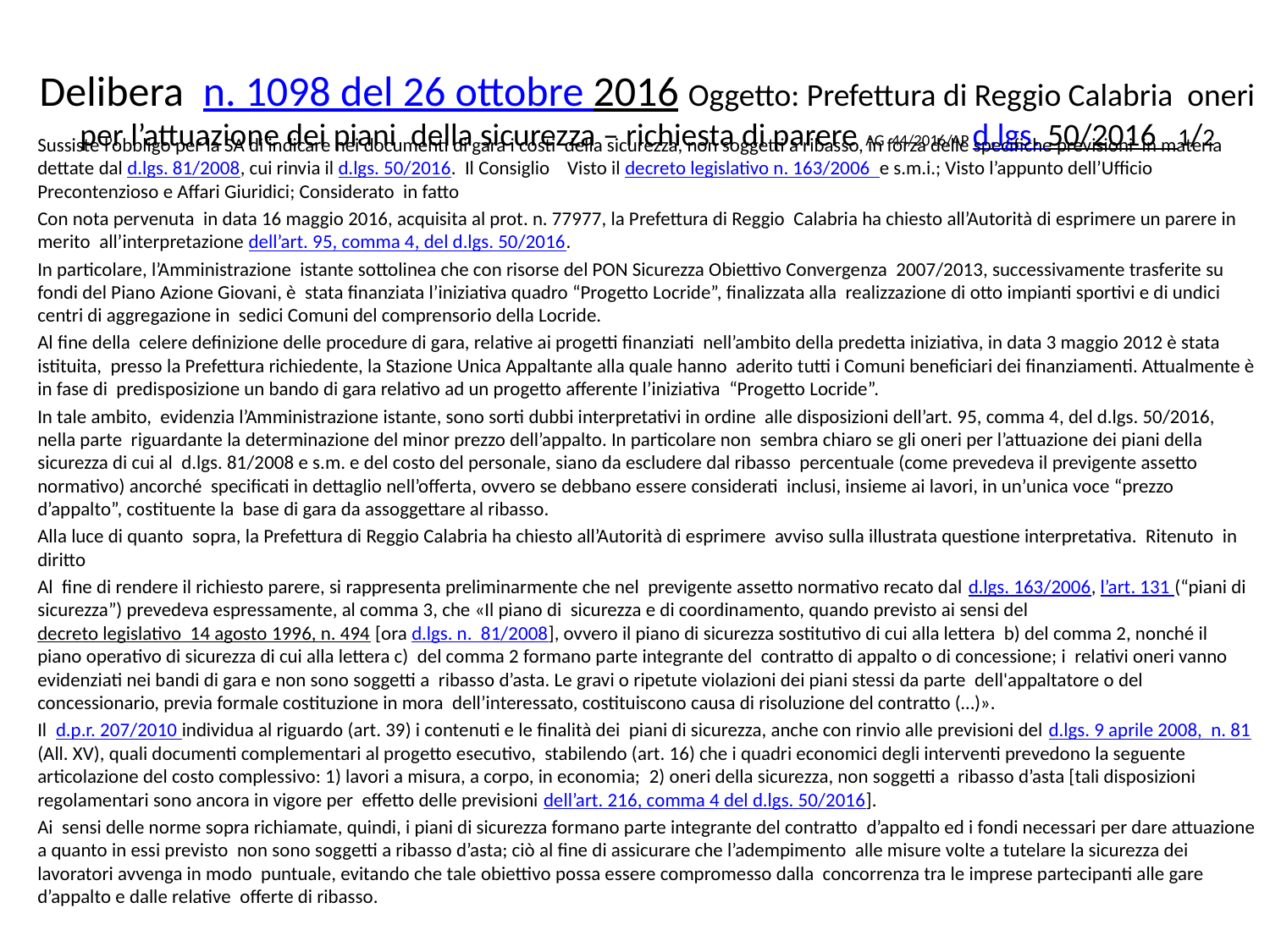

# Delibera  n. 1098 del 26 ottobre 2016 Oggetto: Prefettura di Reggio Calabria  oneri per l’attuazione dei piani  della sicurezza – richiesta di parere AG  44/2016/AP d.lgs. 50/2016   1/2
Sussiste l’obbligo per la SA di indicare nei documenti di gara i costi  della sicurezza, non soggetti a ribasso, in forza delle specifiche previsioni  in materia dettate dal d.lgs. 81/2008, cui rinvia il d.lgs. 50/2016.  Il Consiglio    Visto il decreto legislativo n. 163/2006  e s.m.i.; Visto l’appunto dell’Ufficio  Precontenzioso e Affari Giuridici; Considerato  in fatto
Con nota pervenuta  in data 16 maggio 2016, acquisita al prot. n. 77977, la Prefettura di Reggio  Calabria ha chiesto all’Autorità di esprimere un parere in merito  all’interpretazione dell’art. 95, comma 4, del d.lgs. 50/2016.
In particolare, l’Amministrazione  istante sottolinea che con risorse del PON Sicurezza Obiettivo Convergenza  2007/2013, successivamente trasferite su fondi del Piano Azione Giovani, è  stata finanziata l’iniziativa quadro “Progetto Locride”, finalizzata alla  realizzazione di otto impianti sportivi e di undici centri di aggregazione in  sedici Comuni del comprensorio della Locride.
Al fine della  celere definizione delle procedure di gara, relative ai progetti finanziati  nell’ambito della predetta iniziativa, in data 3 maggio 2012 è stata istituita,  presso la Prefettura richiedente, la Stazione Unica Appaltante alla quale hanno  aderito tutti i Comuni beneficiari dei finanziamenti. Attualmente è in fase di  predisposizione un bando di gara relativo ad un progetto afferente l’iniziativa  “Progetto Locride”.
In tale ambito,  evidenzia l’Amministrazione istante, sono sorti dubbi interpretativi in ordine  alle disposizioni dell’art. 95, comma 4, del d.lgs. 50/2016, nella parte  riguardante la determinazione del minor prezzo dell’appalto. In particolare non  sembra chiaro se gli oneri per l’attuazione dei piani della sicurezza di cui al  d.lgs. 81/2008 e s.m. e del costo del personale, siano da escludere dal ribasso  percentuale (come prevedeva il previgente assetto normativo) ancorché  specificati in dettaglio nell’offerta, ovvero se debbano essere considerati  inclusi, insieme ai lavori, in un’unica voce “prezzo d’appalto”, costituente la  base di gara da assoggettare al ribasso.
Alla luce di quanto  sopra, la Prefettura di Reggio Calabria ha chiesto all’Autorità di esprimere  avviso sulla illustrata questione interpretativa.  Ritenuto  in diritto
Al  fine di rendere il richiesto parere, si rappresenta preliminarmente che nel  previgente assetto normativo recato dal d.lgs. 163/2006, l’art. 131 (“piani di  sicurezza”) prevedeva espressamente, al comma 3, che «Il piano di  sicurezza e di coordinamento, quando previsto ai sensi del decreto legislativo  14 agosto 1996, n. 494 [ora d.lgs. n.  81/2008], ovvero il piano di sicurezza sostitutivo di cui alla lettera  b) del comma 2, nonché il piano operativo di sicurezza di cui alla lettera c)  del comma 2 formano parte integrante del  contratto di appalto o di concessione; i  relativi oneri vanno evidenziati nei bandi di gara e non sono soggetti a  ribasso d’asta. Le gravi o ripetute violazioni dei piani stessi da parte  dell'appaltatore o del concessionario, previa formale costituzione in mora  dell’interessato, costituiscono causa di risoluzione del contratto (…)».
Il  d.p.r. 207/2010 individua al riguardo (art. 39) i contenuti e le finalità dei  piani di sicurezza, anche con rinvio alle previsioni del d.lgs. 9 aprile 2008,  n. 81 (All. XV), quali documenti complementari al progetto esecutivo,  stabilendo (art. 16) che i quadri economici degli interventi prevedono la seguente  articolazione del costo complessivo: 1) lavori a misura, a corpo, in economia;  2) oneri della sicurezza, non soggetti a  ribasso d’asta [tali disposizioni regolamentari sono ancora in vigore per  effetto delle previsioni dell’art. 216, comma 4 del d.lgs. 50/2016].
Ai  sensi delle norme sopra richiamate, quindi, i piani di sicurezza formano parte integrante del contratto  d’appalto ed i fondi necessari per dare attuazione a quanto in essi previsto  non sono soggetti a ribasso d’asta; ciò al fine di assicurare che l’adempimento  alle misure volte a tutelare la sicurezza dei lavoratori avvenga in modo  puntuale, evitando che tale obiettivo possa essere compromesso dalla  concorrenza tra le imprese partecipanti alle gare d’appalto e dalle relative  offerte di ribasso.